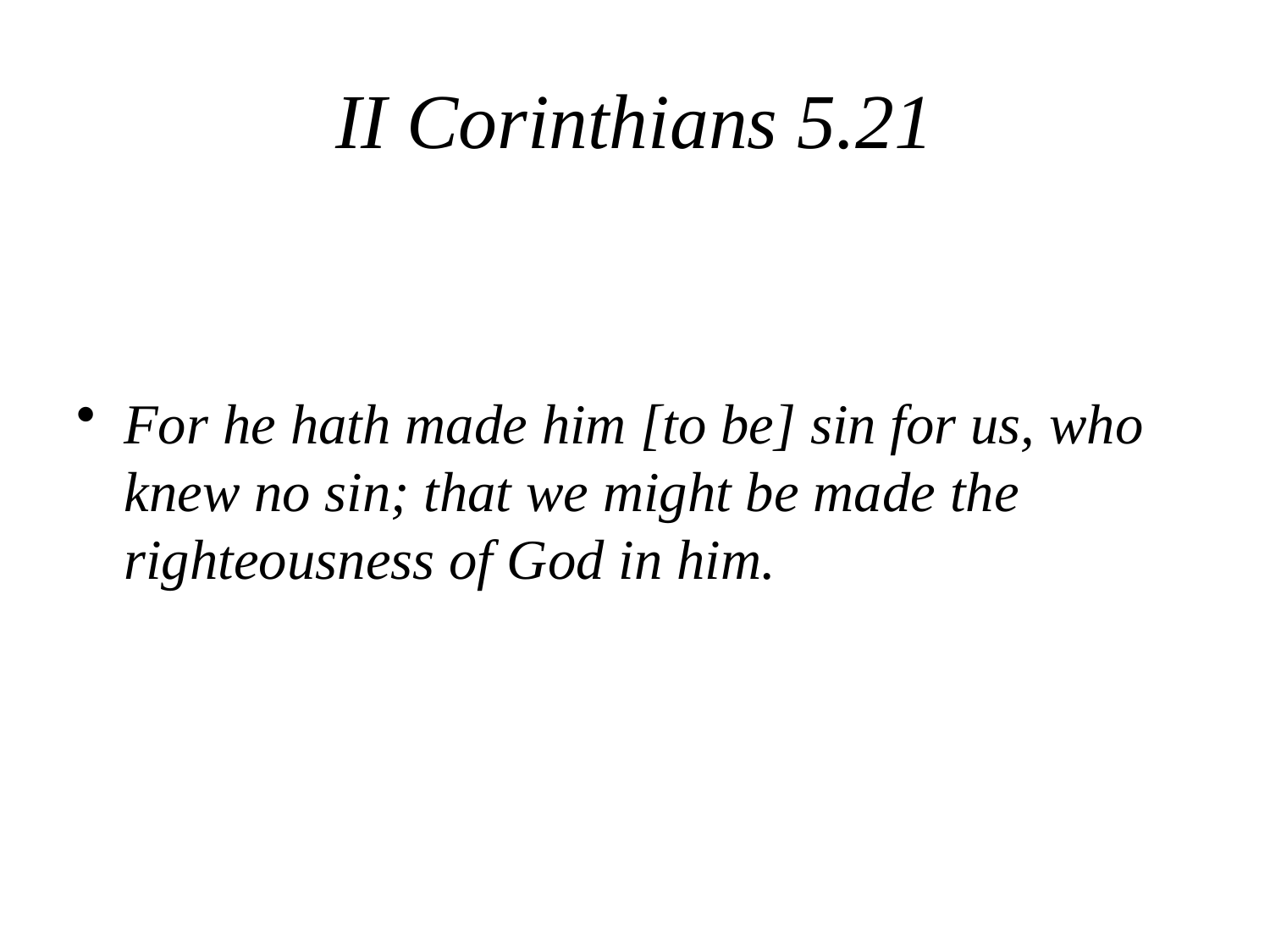

# II Corinthians 5.21
For he hath made him [to be] sin for us, who knew no sin; that we might be made the righteousness of God in him.